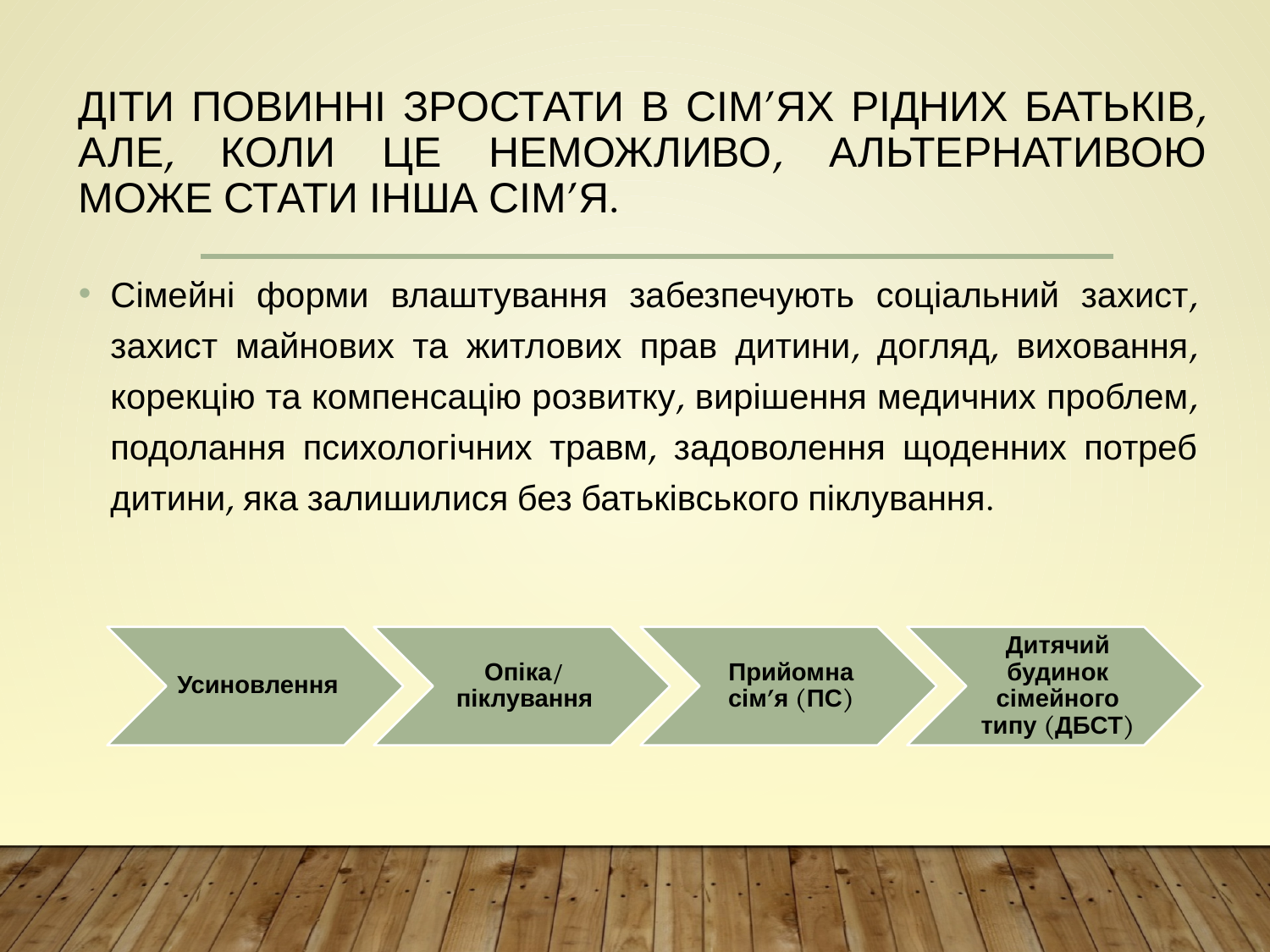

# Діти повинні зростати в сім’ях рідних батьків, але, коли це неможливо, альтернативою може стати інша сім’я.
Сімейні форми влаштування забезпечують соціальний захист, захист майнових та житлових прав дитини, догляд, виховання, корекцію та компенсацію розвитку, вирішення медичних проблем, подолання психологічних травм, задоволення щоденних потреб дитини, яка залишилися без батьківського піклування.
Усиновлення
Опіка/ піклування
Прийомна сім’я (ПС)
Дитячий будинок сімейного типу (ДБСТ)